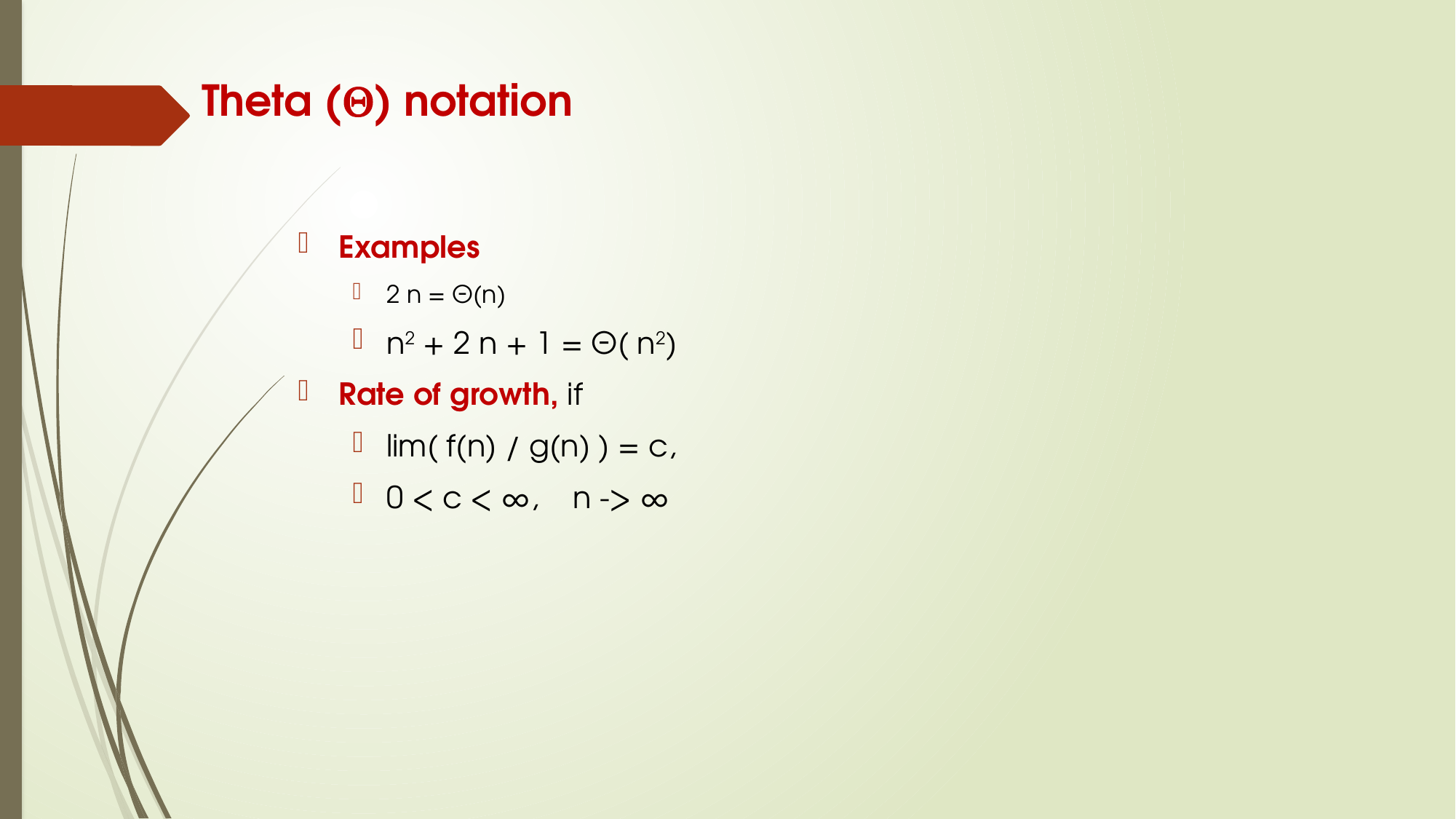

# Theta (Θ) notation
Examples
2 n = Θ(n)
n2 + 2 n + 1 = Θ( n2)
Rate of growth, if
lim( f(n) / g(n) ) = c,
0 < c < ∞,    n -> ∞